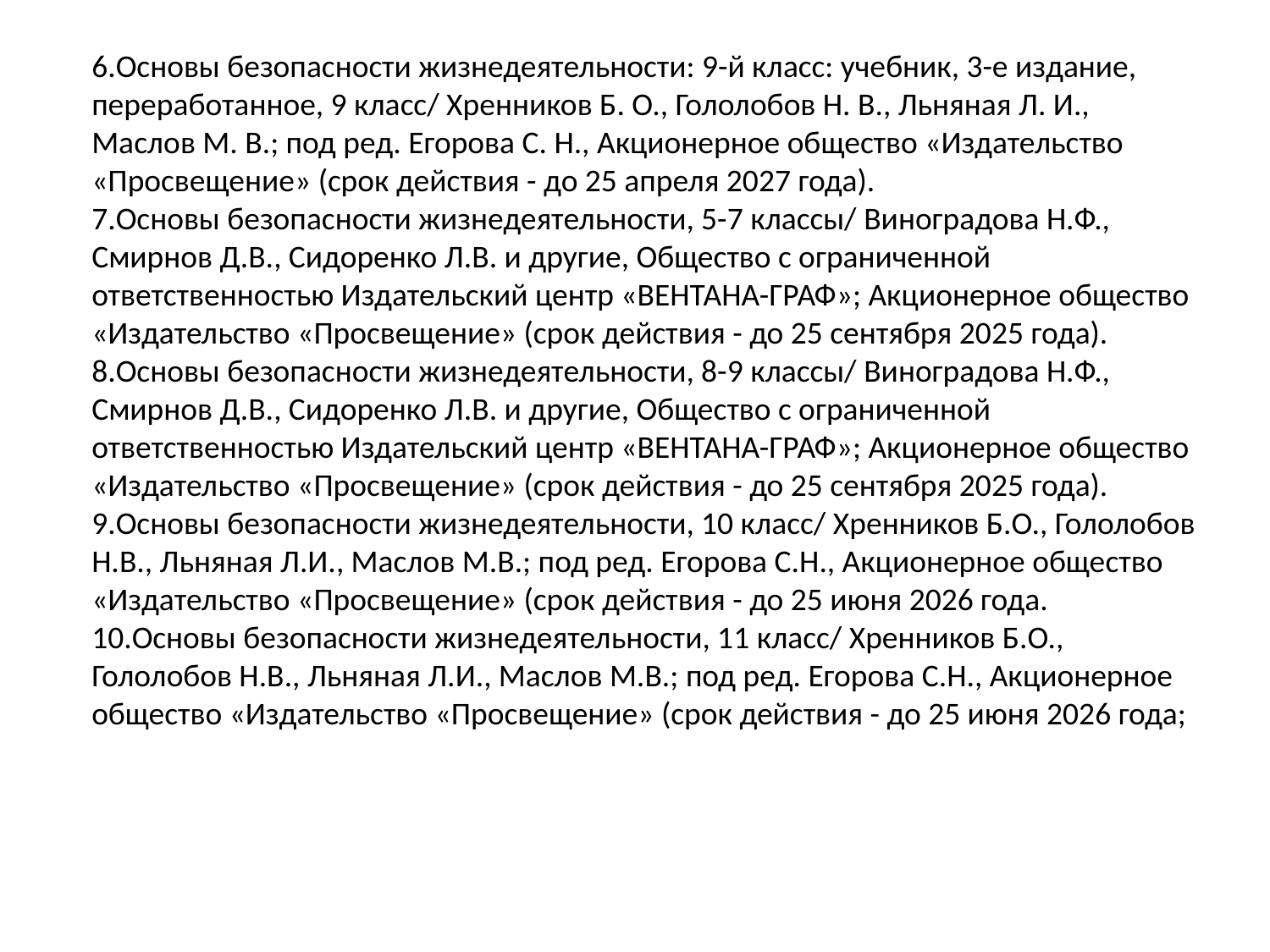

6.Основы безопасности жизнедеятельности: 9-й класс: учебник, 3-е издание, переработанное, 9 класс/ Хренников Б. О., Гололобов Н. В., Льняная Л. И., Маслов М. В.; под ред. Егорова С. Н., Акционерное общество «Издательство «Просвещение» (срок действия - до 25 апреля 2027 года).
7.Основы безопасности жизнедеятельности, 5-7 классы/ Виноградова Н.Ф., Смирнов Д.В., Сидоренко Л.В. и другие, Общество с ограниченной ответственностью Издательский центр «ВЕНТАНА-ГРАФ»; Акционерное общество «Издательство «Просвещение» (срок действия - до 25 сентября 2025 года).
8.Основы безопасности жизнедеятельности, 8-9 классы/ Виноградова Н.Ф., Смирнов Д.В., Сидоренко Л.В. и другие, Общество с ограниченной ответственностью Издательский центр «ВЕНТАНА-ГРАФ»; Акционерное общество «Издательство «Просвещение» (срок действия - до 25 сентября 2025 года).
9.Основы безопасности жизнедеятельности, 10 класс/ Хренников Б.О., Гололобов Н.В., Льняная Л.И., Маслов М.В.; под ред. Егорова С.Н., Акционерное общество «Издательство «Просвещение» (срок действия - до 25 июня 2026 года.
10.Основы безопасности жизнедеятельности, 11 класс/ Хренников Б.О., Гололобов Н.В., Льняная Л.И., Маслов М.В.; под ред. Егорова С.Н., Акционерное общество «Издательство «Просвещение» (срок действия - до 25 июня 2026 года;